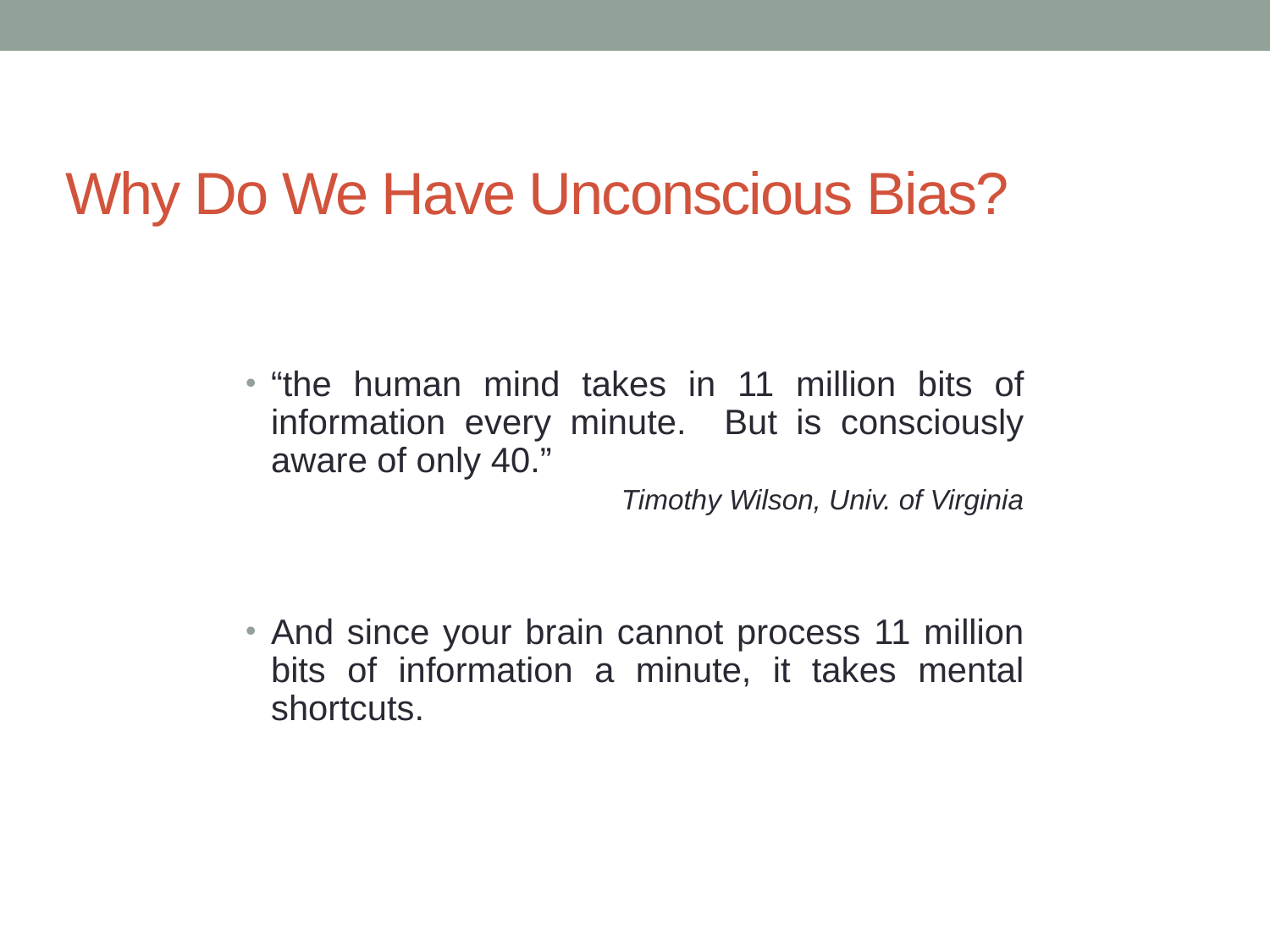

# Why Do We Have Unconscious Bias?
“the human mind takes in 11 million bits of information every minute.  But is consciously aware of only 40.”
Timothy Wilson, Univ. of Virginia

And since your brain cannot process 11 million bits of information a minute, it takes mental shortcuts.